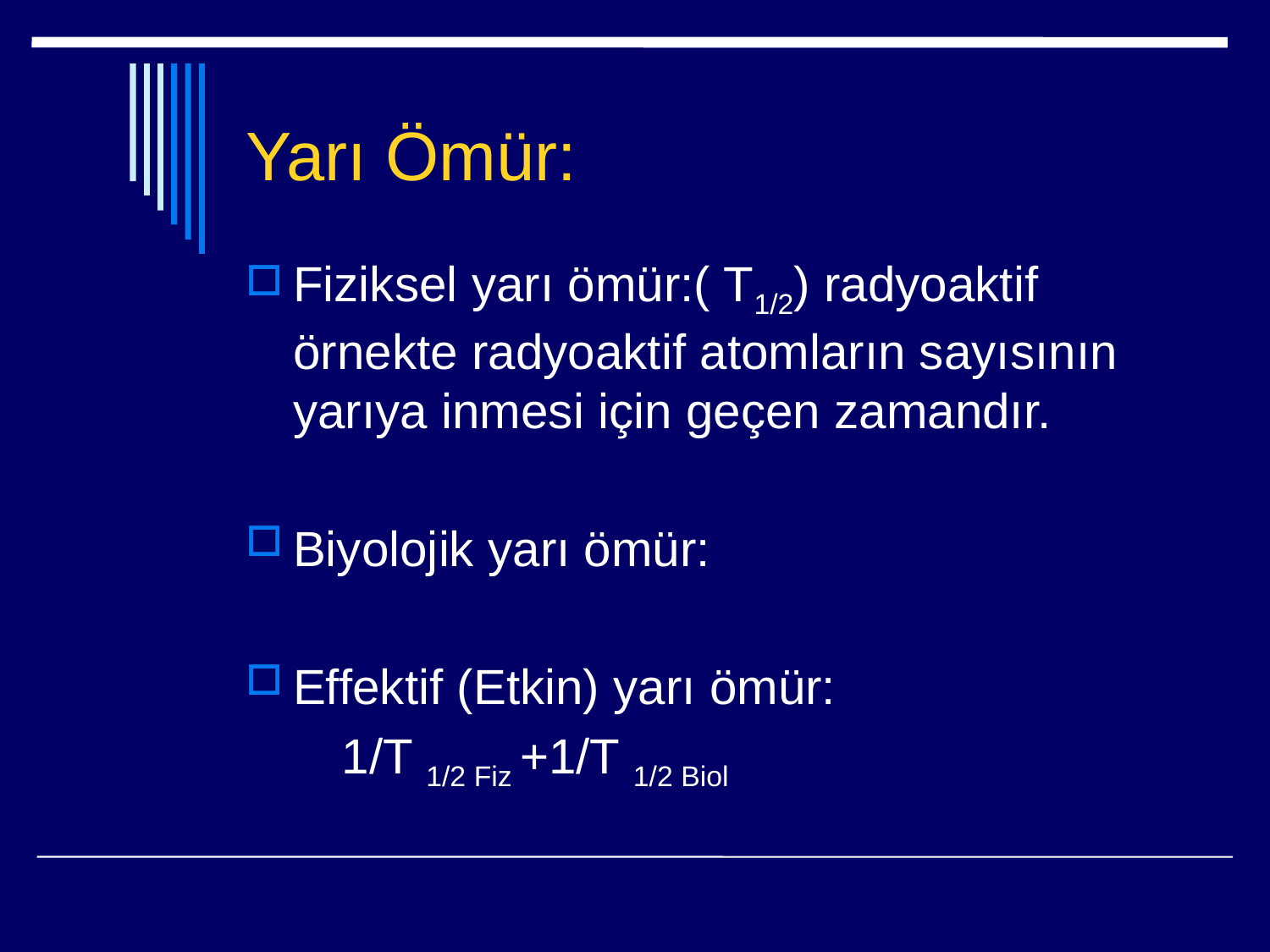

# Yarı Ömür:
Fiziksel yarı ömür:( T1/2) radyoaktif örnekte radyoaktif atomların sayısının yarıya inmesi için geçen zamandır.

Biyolojik yarı ömür:

Effektif (Etkin) yarı ömür:
       1/T 1/2 Fiz +1/T 1/2 Biol